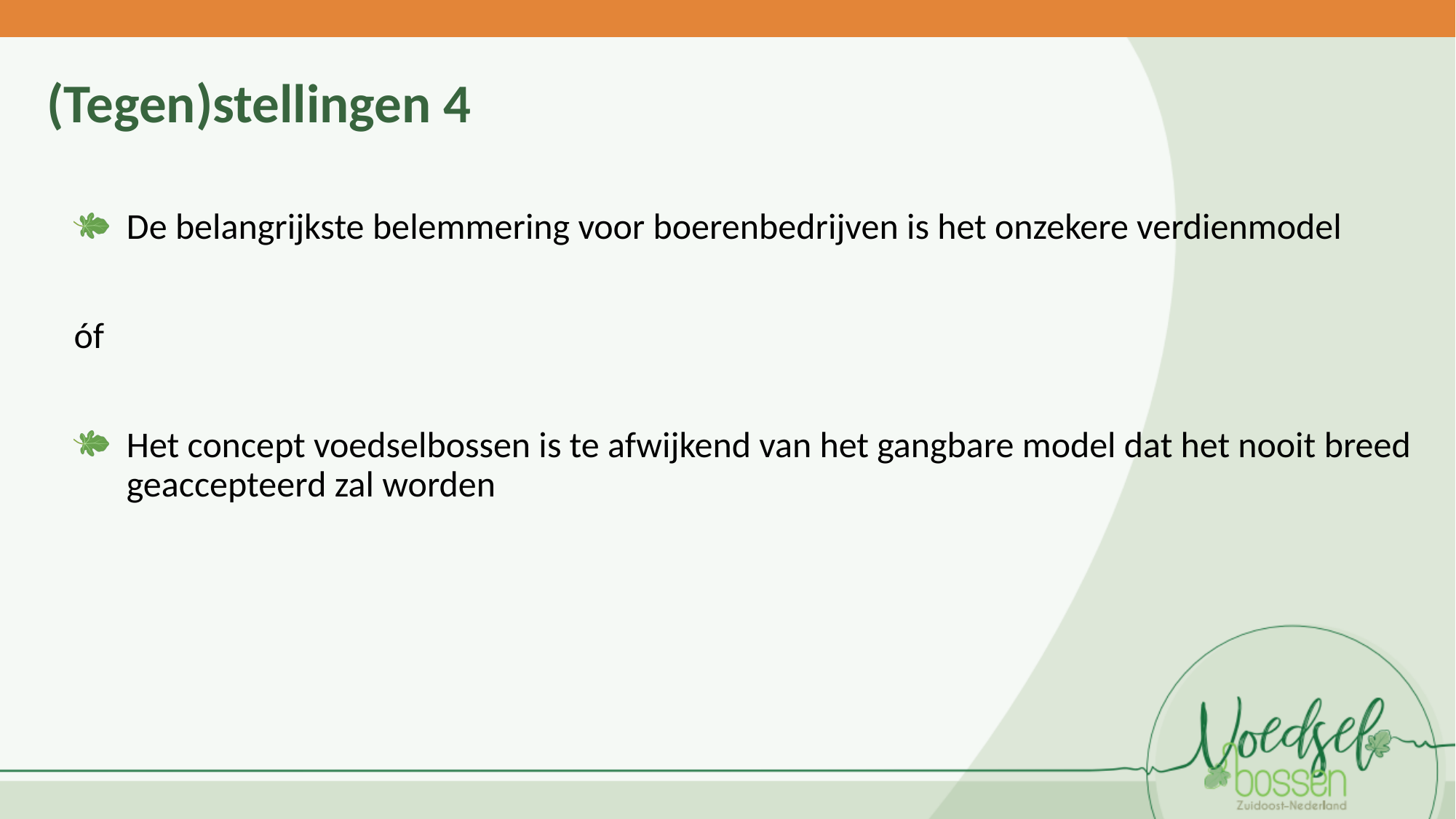

(Tegen)stellingen 4
De belangrijkste belemmering voor boerenbedrijven is het onzekere verdienmodel

óf

Het concept voedselbossen is te afwijkend van het gangbare model dat het nooit breed geaccepteerd zal worden